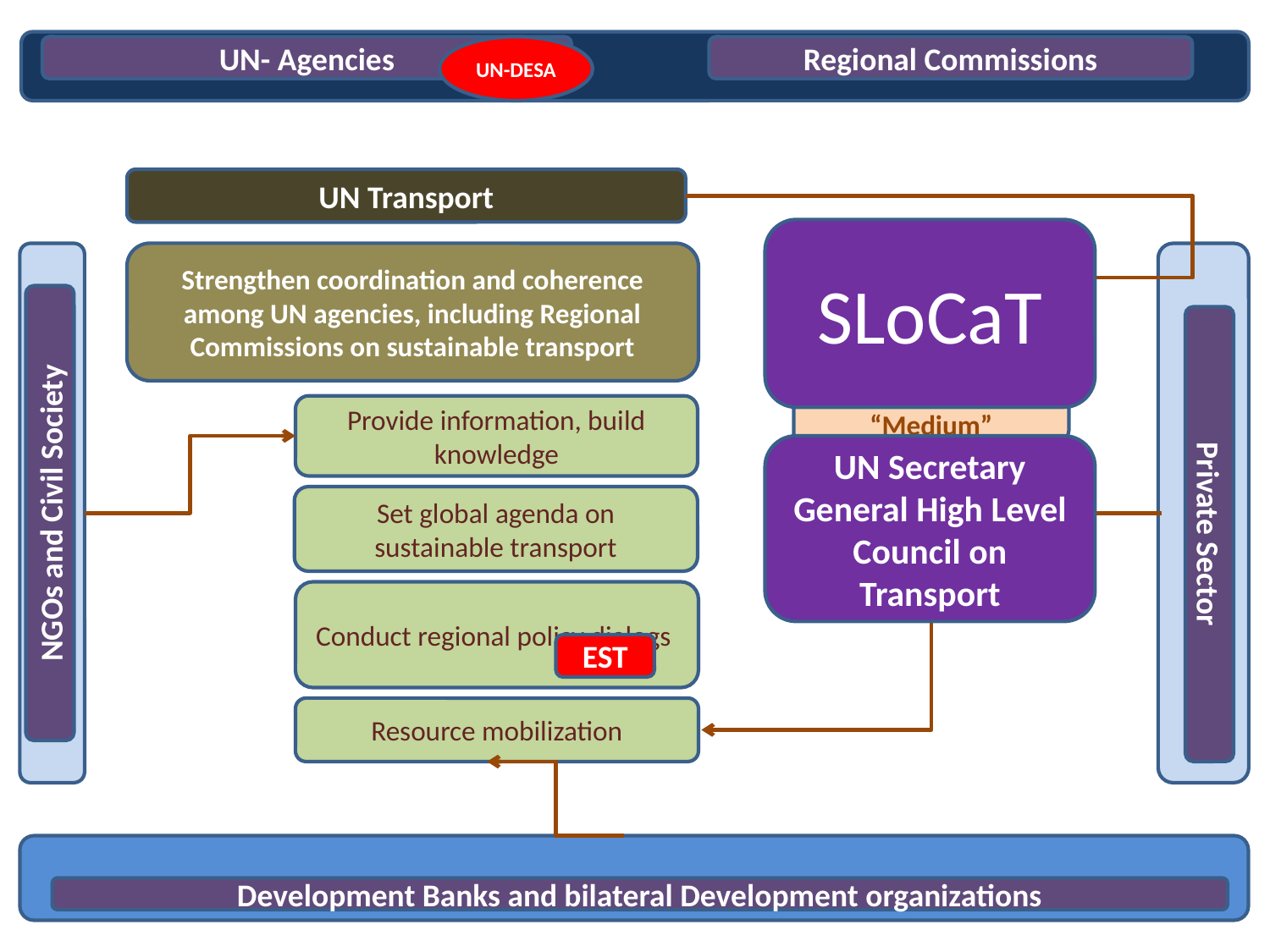

UN- Agencies
UN-DESA
Regional Commissions
UN Transport
SLoCaT

Strengthen coordination and coherence among UN agencies, including Regional Commissions on sustainable transport
UN Transport
“Light”

Or
UN Transport
“Medium”
Provide information, build knowledge
UN Secretary General High Level Council on Transport
Or
Set global agenda on sustainable transport
NGOs and Civil Society
UN Transport
“Heavy”
Private Sector
Conduct regional policy dialogs
EST
Resource mobilization

Development Banks and bilateral Development organizations